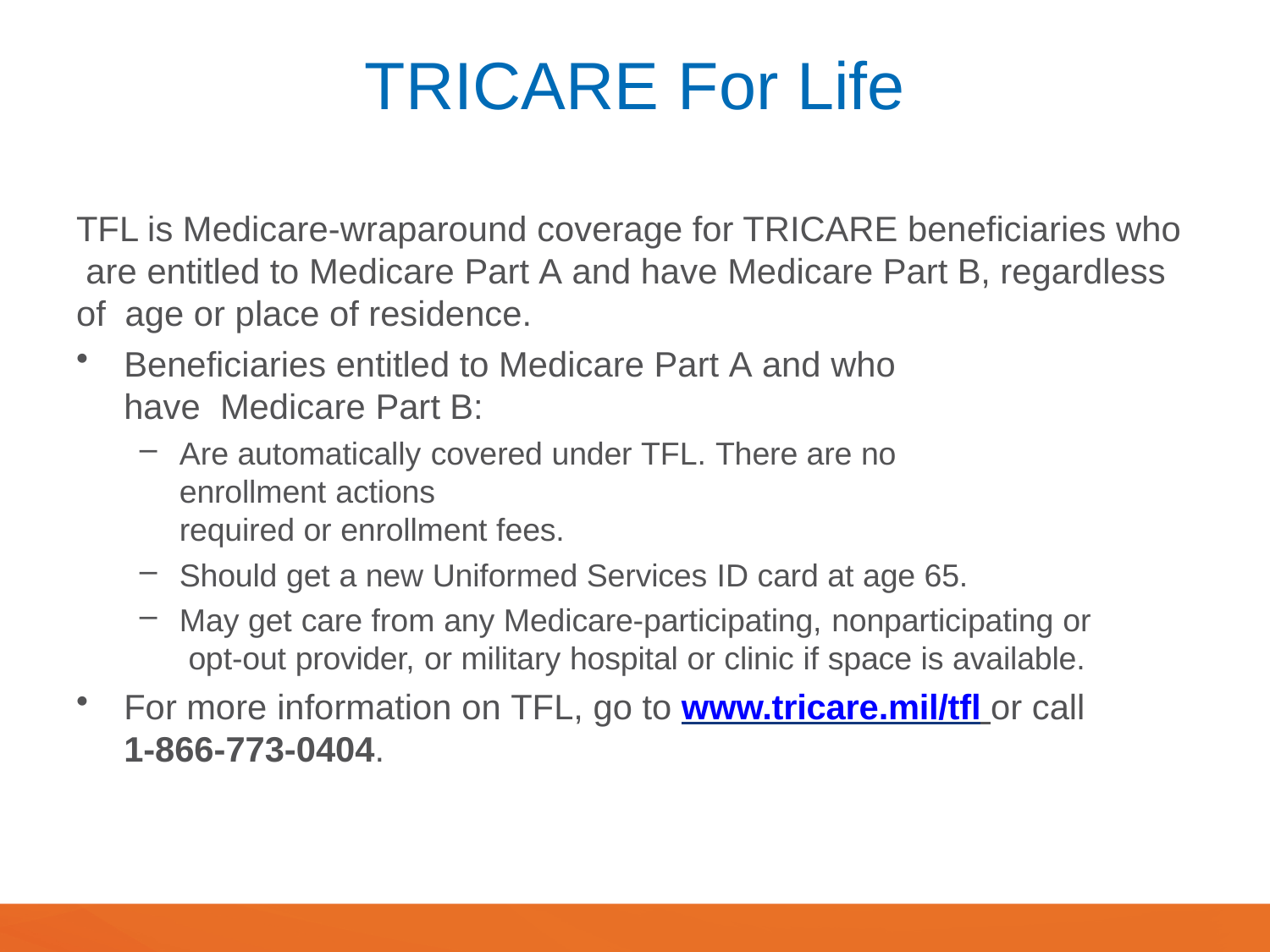

# TRICARE For Life
TFL is Medicare-wraparound coverage for TRICARE beneficiaries who  are entitled to Medicare Part A and have Medicare Part B, regardless of  age or place of residence.
Beneficiaries entitled to Medicare Part A and who have  Medicare Part B:
Are automatically covered under TFL. There are no enrollment actions
required or enrollment fees.
Should get a new Uniformed Services ID card at age 65.
May get care from any Medicare-participating, nonparticipating or  opt-out provider, or military hospital or clinic if space is available.
For more information on TFL, go to www.tricare.mil/tfl or call
1-866-773-0404.